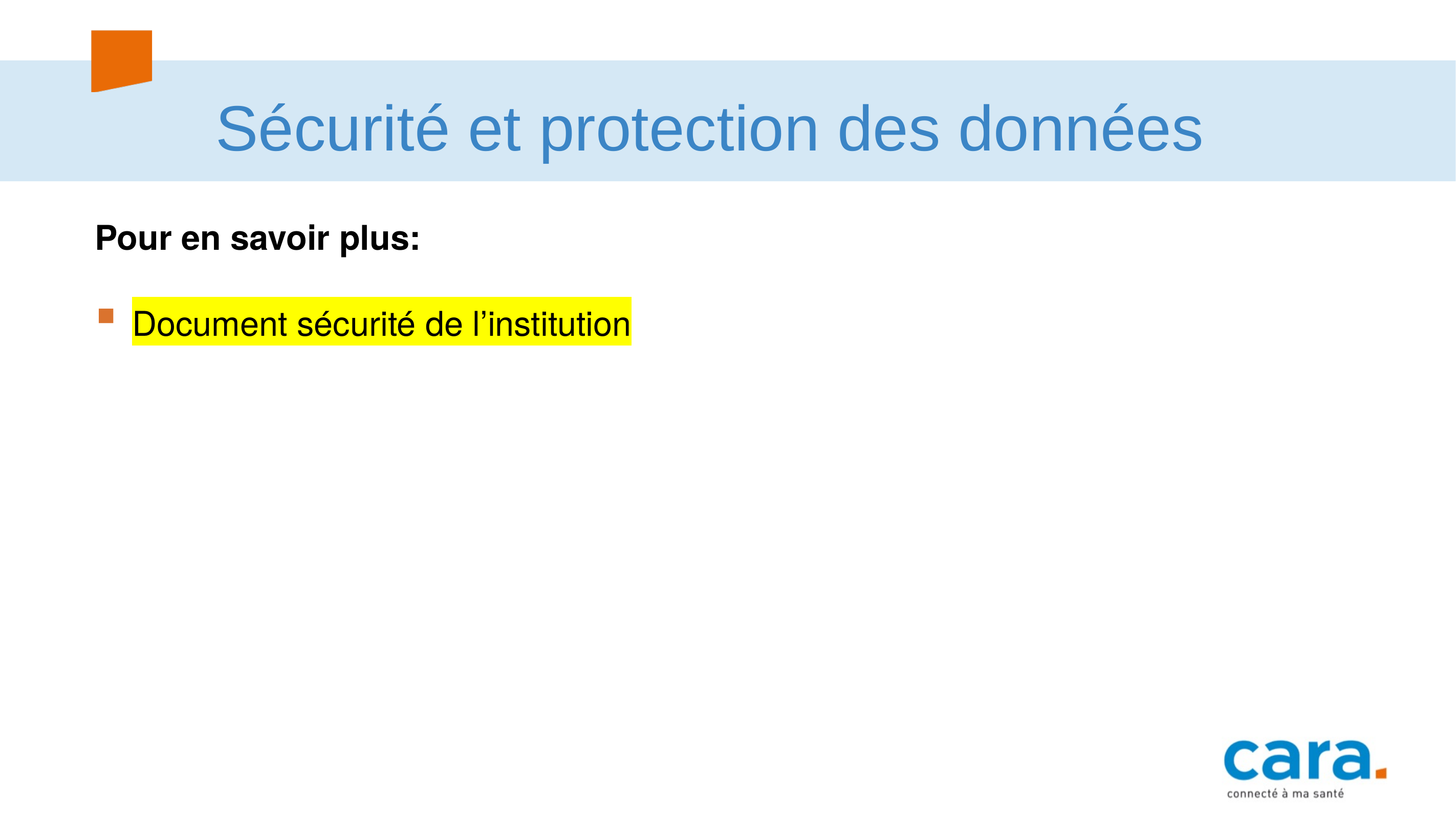

# Sécurité et protection des données
Pour en savoir plus:
Document sécurité de l’institution